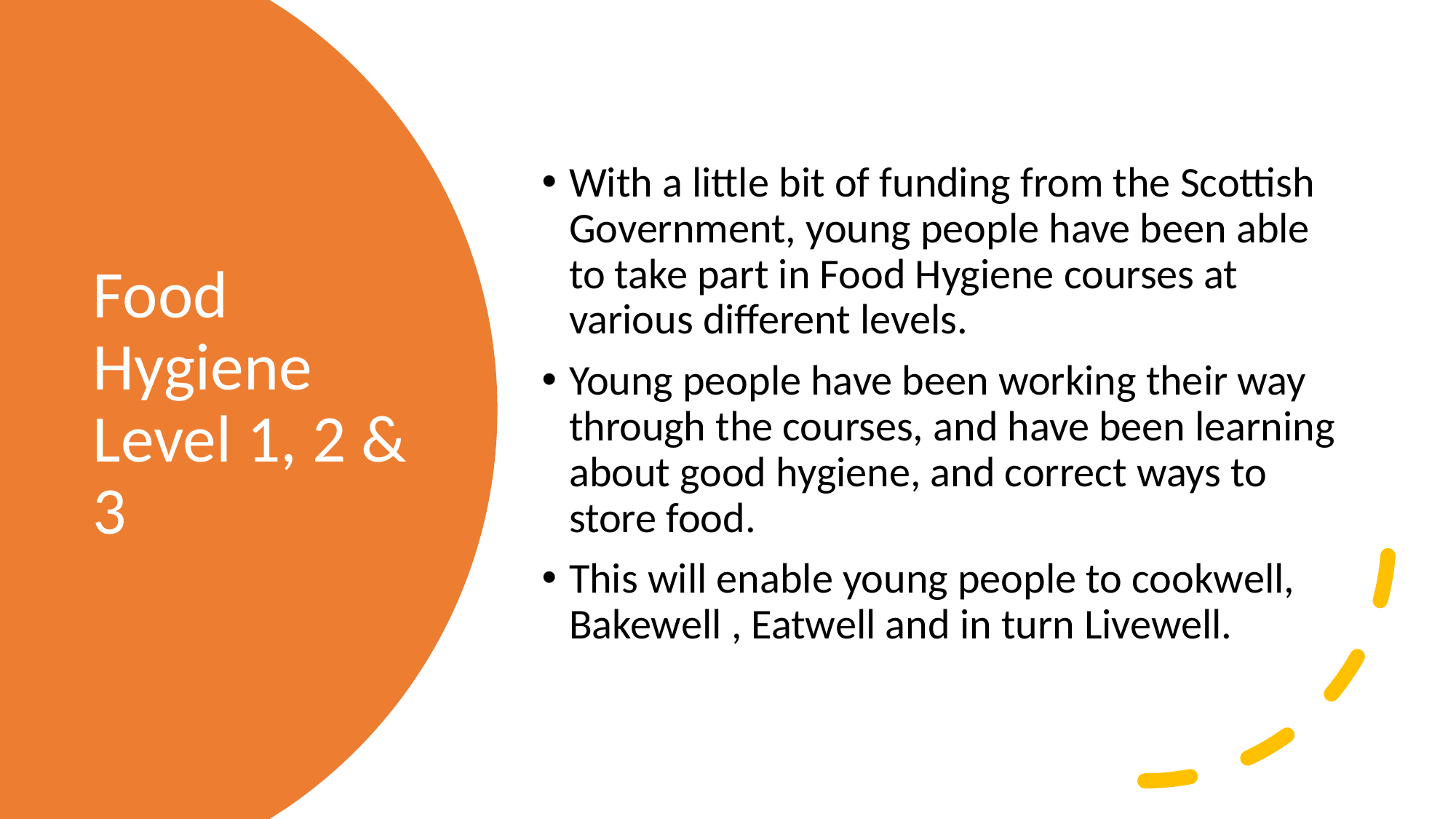

With a little bit of funding from the Scottish Government, young people have been able to take part in Food Hygiene courses at various different levels.
Young people have been working their way through the courses, and have been learning about good hygiene, and correct ways to store food.
This will enable young people to cookwell, Bakewell , Eatwell and in turn Livewell.
# Food Hygiene  Level 1, 2 & 3